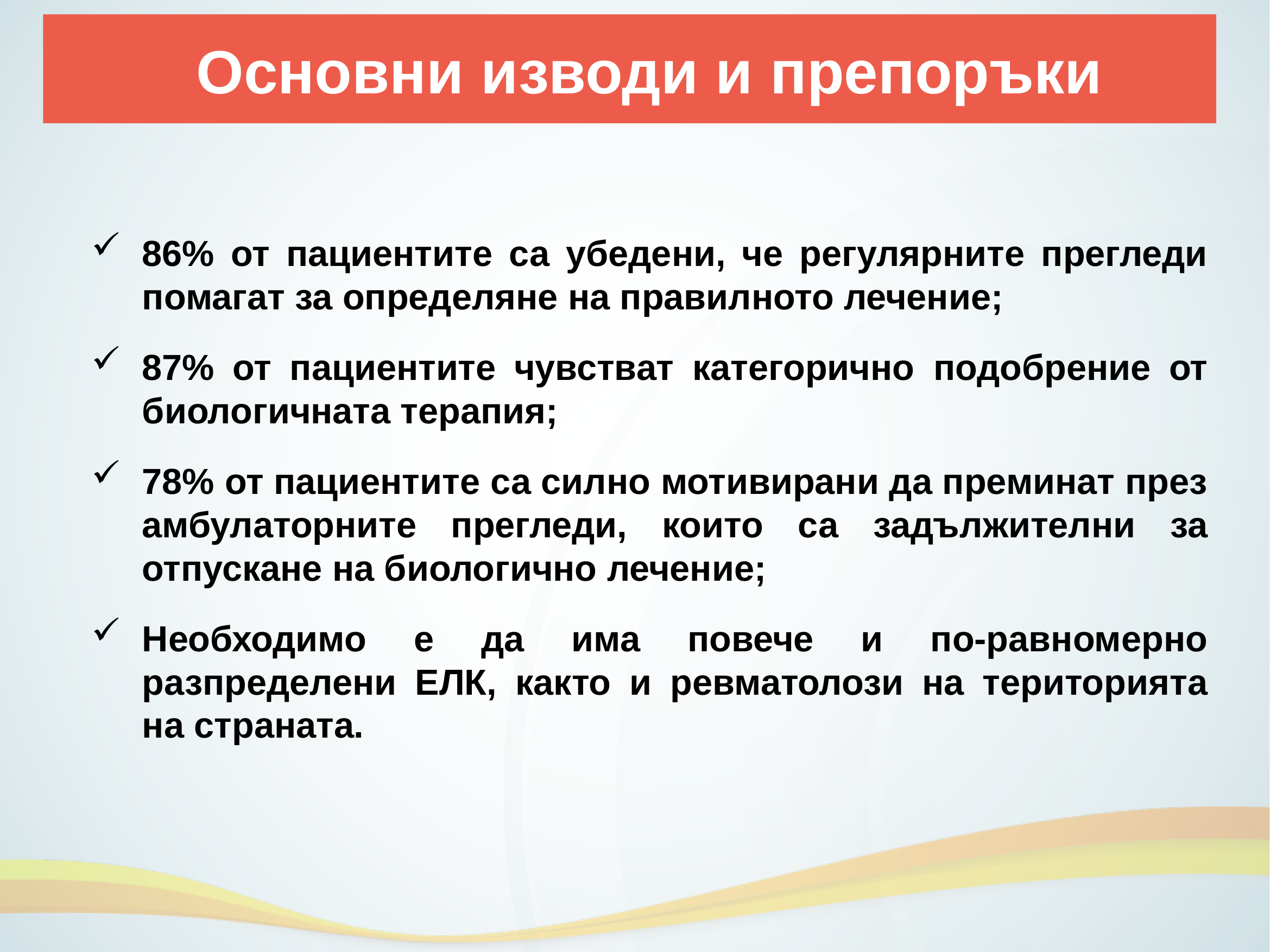

Основни изводи и препоръки
86% от пациентите са убедени, че регулярните прегледи помагат за определяне на правилното лечение;
87% от пациентите чувстват категорично подобрение от биологичната терапия;
78% от пациентите са силно мотивирани да преминат през амбулаторните прегледи, които са задължителни за отпускане на биологично лечение;
Необходимо е да има повече и по-равномерно разпределени ЕЛК, както и ревматолози на територията на страната.